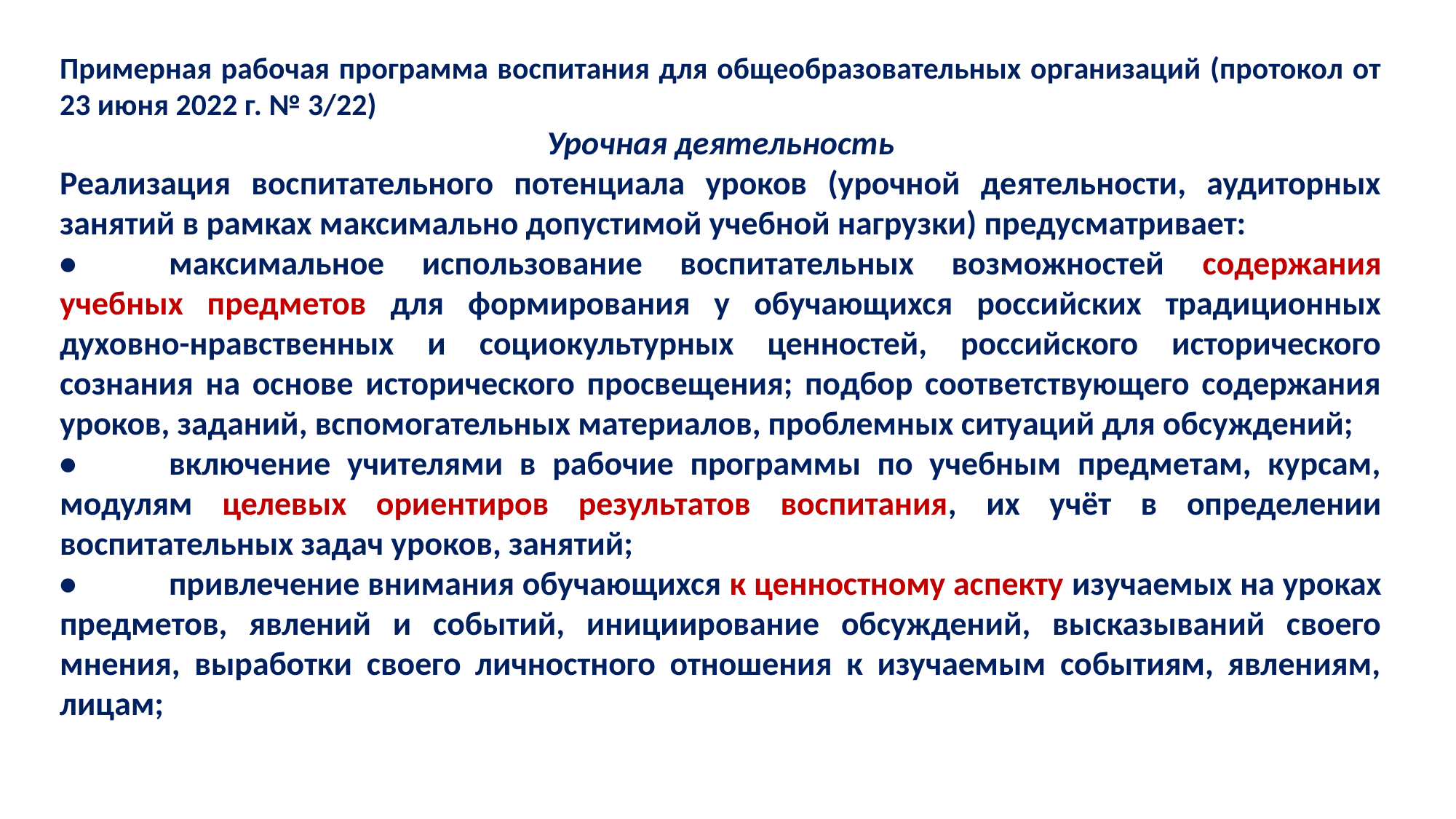

Примерная рабочая программа воспитания для общеобразовательных организаций (протокол от 23 июня 2022 г. № 3/22)
Урочная деятельность
Реализация воспитательного потенциала уроков (урочной деятельности, аудиторных занятий в рамках максимально допустимой учебной нагрузки) предусматривает:
•	максимальное использование воспитательных возможностей содержания учебных предметов для формирования у обучающихся российских традиционных духовно-нравственных и социокультурных ценностей, российского исторического сознания на основе исторического просвещения; подбор соответствующего содержания уроков, заданий, вспомогательных материалов, проблемных ситуаций для обсуждений;
•	включение учителями в рабочие программы по учебным предметам, курсам, модулям целевых ориентиров результатов воспитания, их учёт в определении воспитательных задач уроков, занятий;
•	привлечение внимания обучающихся к ценностному аспекту изучаемых на уроках предметов, явлений и событий, инициирование обсуждений, высказываний своего мнения, выработки своего личностного отношения к изучаемым событиям, явлениям, лицам;